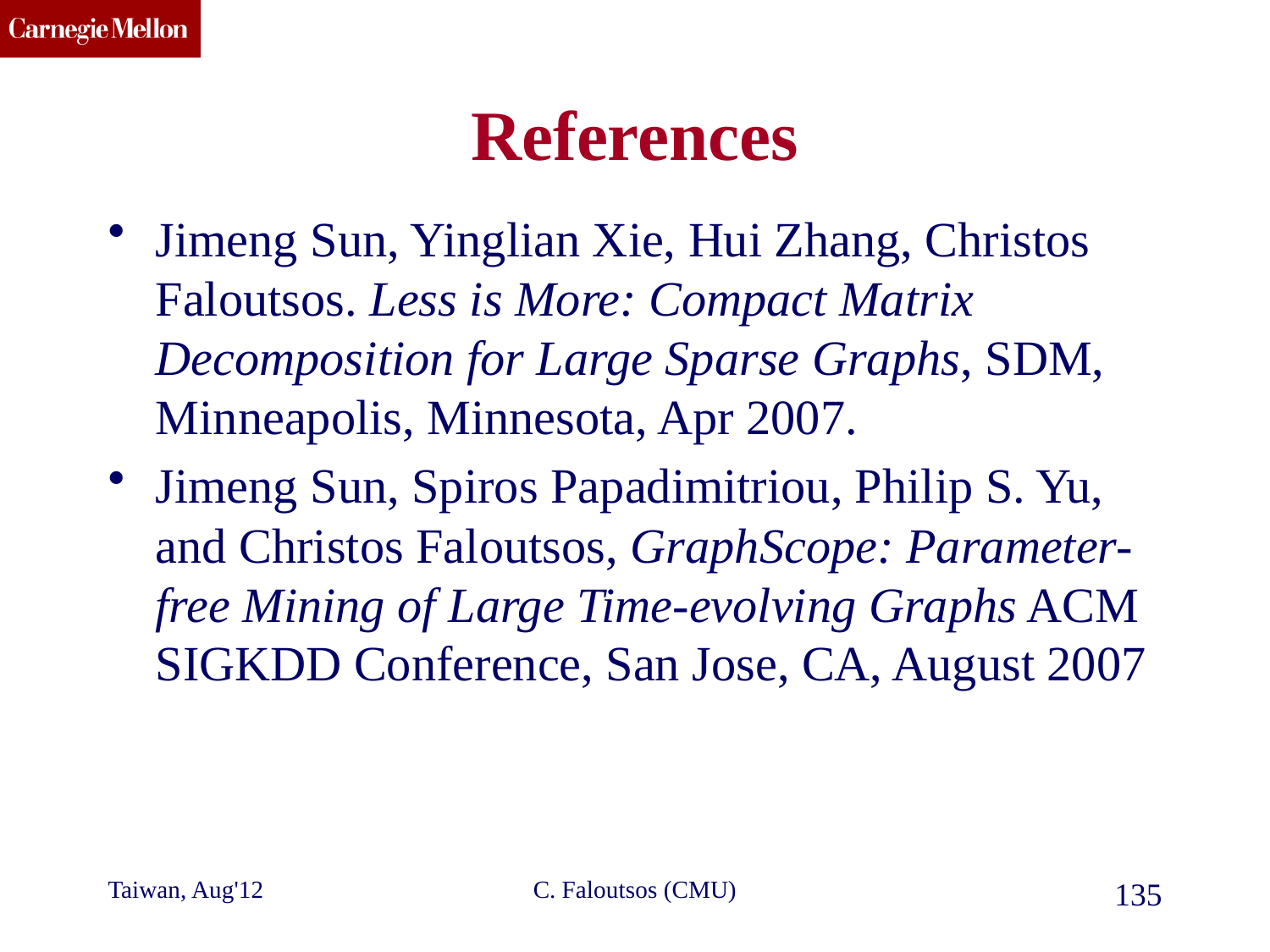

# References
Jimeng Sun, Yinglian Xie, Hui Zhang, Christos Faloutsos. Less is More: Compact Matrix Decomposition for Large Sparse Graphs, SDM, Minneapolis, Minnesota, Apr 2007.
Jimeng Sun, Spiros Papadimitriou, Philip S. Yu, and Christos Faloutsos, GraphScope: Parameter-free Mining of Large Time-evolving Graphs ACM SIGKDD Conference, San Jose, CA, August 2007
Taiwan, Aug'12
C. Faloutsos (CMU)
135